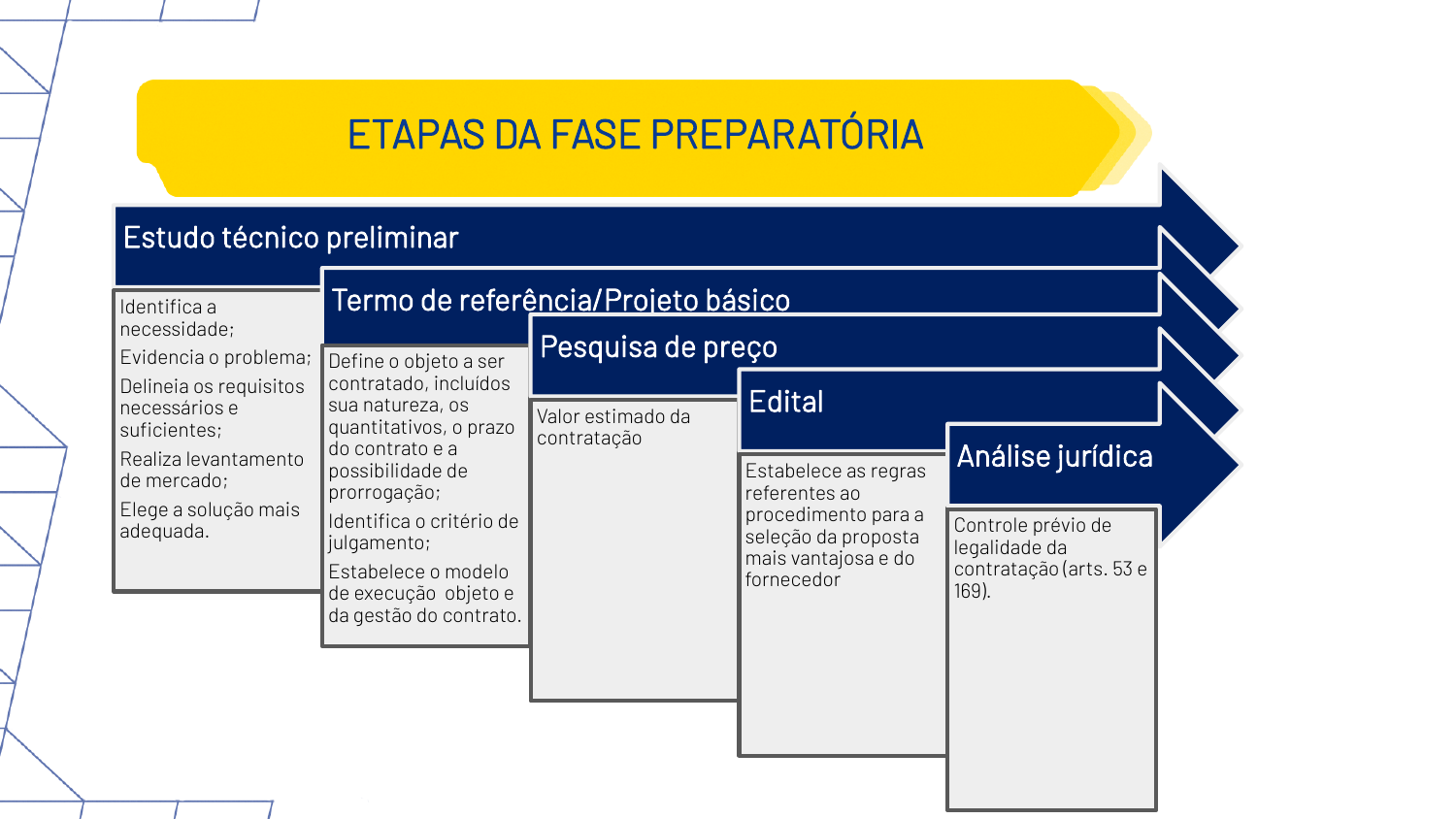

ETAPAS DA FASE PREPARATÓRIA
Estudo técnico preliminar
Identifica a necessidade;
Evidencia o problema;
Delineia os requisitos necessários e suficientes;
Realiza levantamento de mercado;
Elege a solução mais adequada.
Termo de referência/Projeto básico
Define o objeto a ser contratado, incluídos sua natureza, os quantitativos, o prazo do contrato e a possibilidade de prorrogação;
Identifica o critério de julgamento;
Estabelece o modelo de execução  objeto e da gestão do contrato.
Pesquisa de preço
Valor estimado da contratação
Edital
Estabelece as regras referentes ao procedimento para a seleção da proposta mais vantajosa e do fornecedor
Análise jurídica
Controle prévio de legalidade da contratação (arts. 53 e 169).